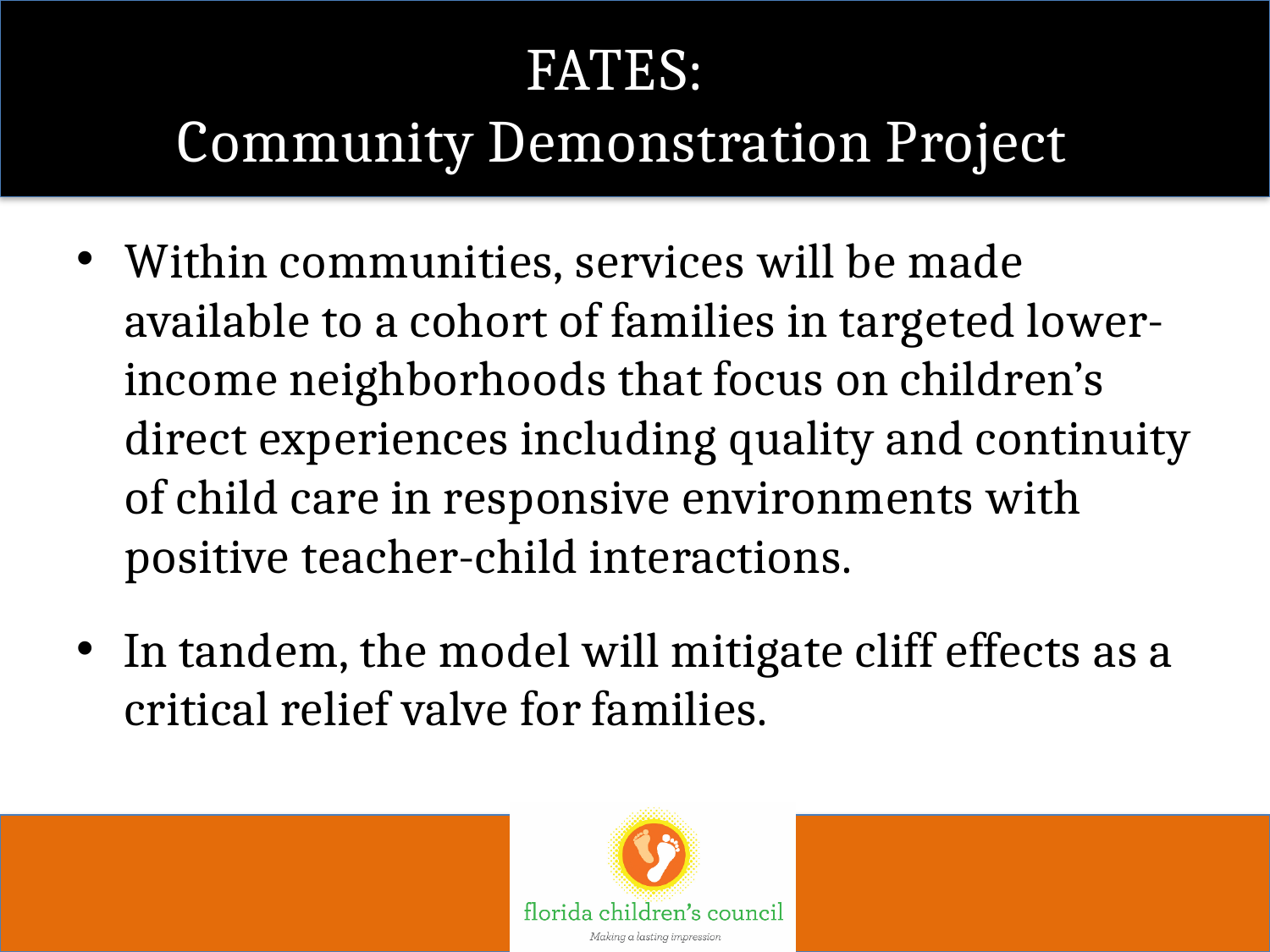

# FATES: Community Demonstration Project
Within communities, services will be made available to a cohort of families in targeted lower-income neighborhoods that focus on children’s direct experiences including quality and continuity of child care in responsive environments with positive teacher-child interactions.

In tandem, the model will mitigate cliff effects as a critical relief valve for families.